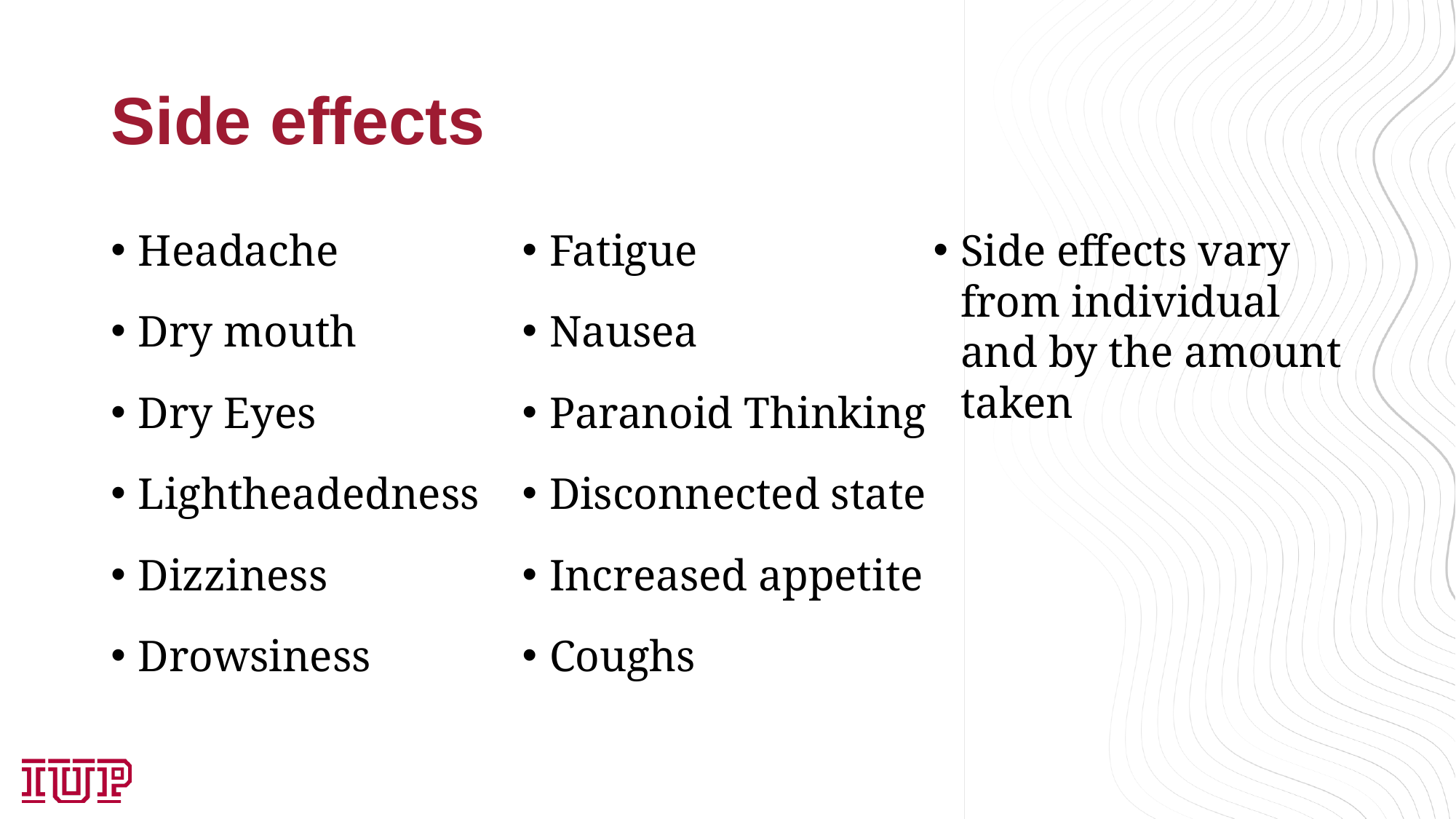

# Side effects
Headache
Dry mouth
Dry Eyes
Lightheadedness
Dizziness
Drowsiness
Fatigue
Nausea
Paranoid Thinking
Disconnected state
Increased appetite
Coughs
Side effects vary from individual and by the amount taken